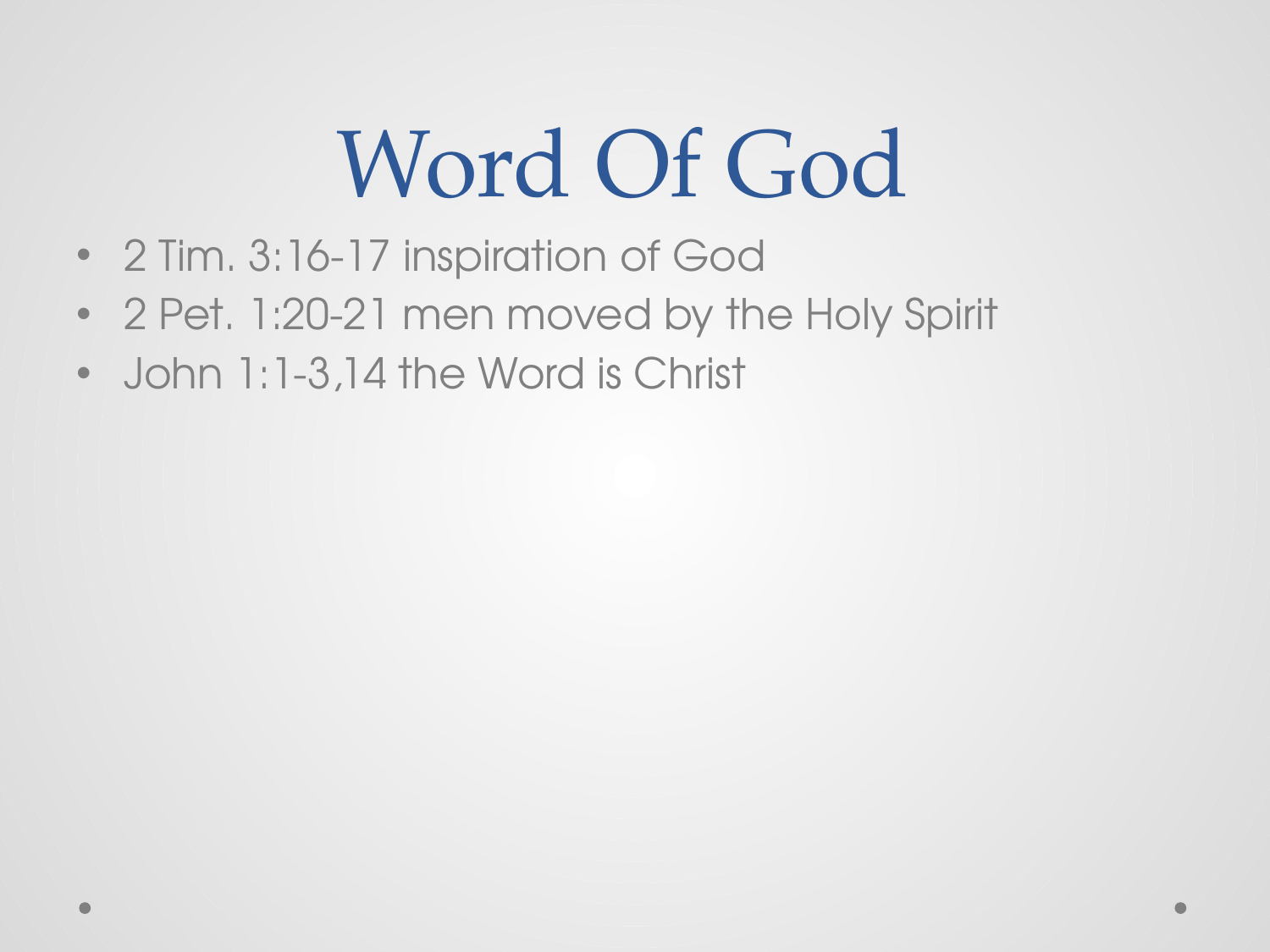

# Word Of God
2 Tim. 3:16-17 inspiration of God
2 Pet. 1:20-21 men moved by the Holy Spirit
John 1:1-3,14 the Word is Christ